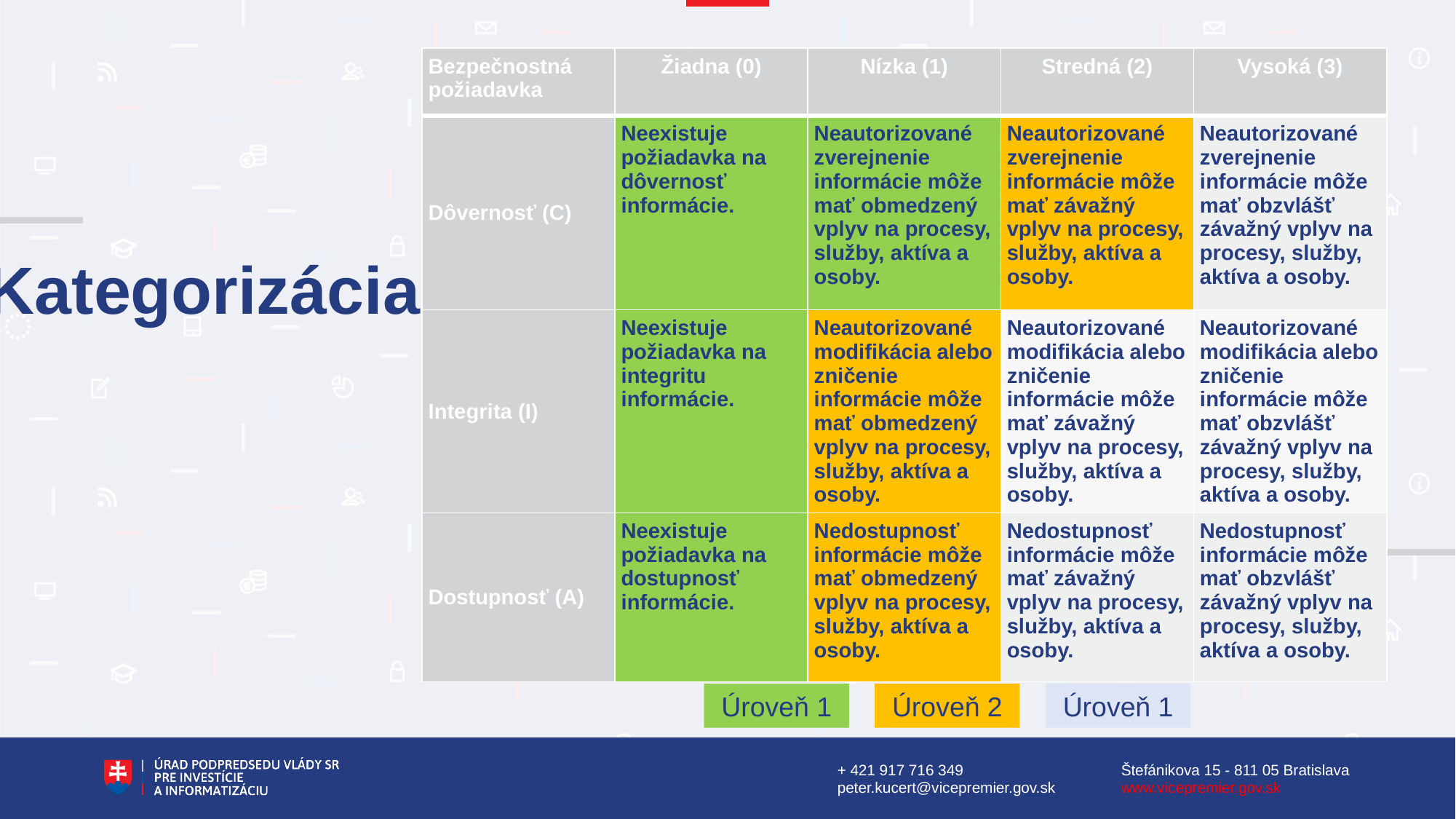

| Bezpečnostná požiadavka | Žiadna (0) | Nízka (1) | Stredná (2) | Vysoká (3) |
| --- | --- | --- | --- | --- |
| Dôvernosť (C) | Neexistuje požiadavka na dôvernosť informácie. | Neautorizované zverejnenie informácie môže mať obmedzený vplyv na procesy, služby, aktíva a osoby. | Neautorizované zverejnenie informácie môže mať závažný vplyv na procesy, služby, aktíva a osoby. | Neautorizované zverejnenie informácie môže mať obzvlášť závažný vplyv na procesy, služby, aktíva a osoby. |
| Integrita (I) | Neexistuje požiadavka na integritu informácie. | Neautorizované modifikácia alebo zničenie informácie môže mať obmedzený vplyv na procesy, služby, aktíva a osoby. | Neautorizované modifikácia alebo zničenie informácie môže mať závažný vplyv na procesy, služby, aktíva a osoby. | Neautorizované modifikácia alebo zničenie informácie môže mať obzvlášť závažný vplyv na procesy, služby, aktíva a osoby. |
| Dostupnosť (A) | Neexistuje požiadavka na dostupnosť informácie. | Nedostupnosť informácie môže mať obmedzený vplyv na procesy, služby, aktíva a osoby. | Nedostupnosť informácie môže mať závažný vplyv na procesy, služby, aktíva a osoby. | Nedostupnosť informácie môže mať obzvlášť závažný vplyv na procesy, služby, aktíva a osoby. |
# Kategorizácia
Úroveň 1
Úroveň 2
Úroveň 1